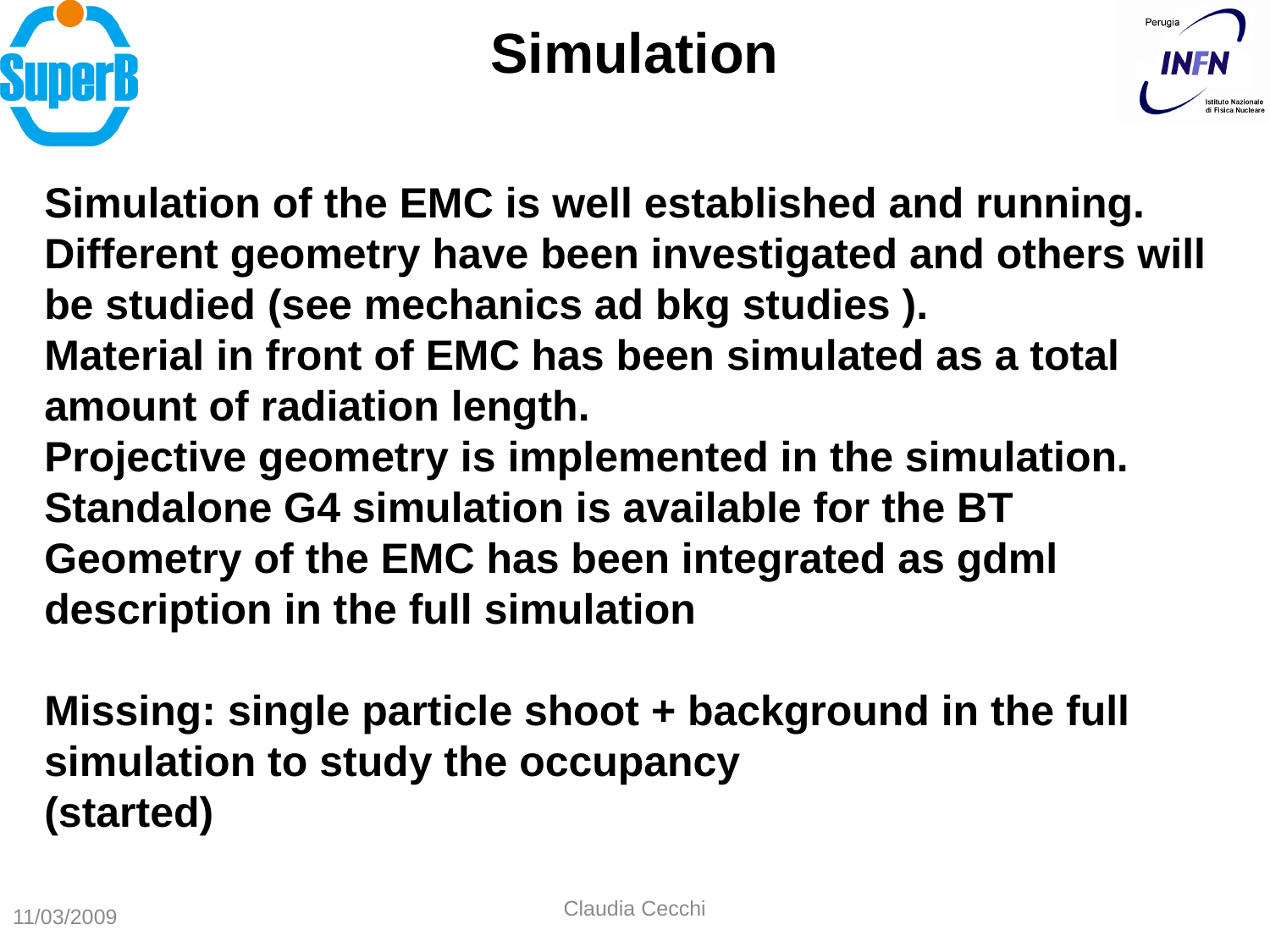

Simulation
Simulation of the EMC is well established and running.
Different geometry have been investigated and others will be studied (see mechanics ad bkg studies ).
Material in front of EMC has been simulated as a total amount of radiation length.
Projective geometry is implemented in the simulation.
Standalone G4 simulation is available for the BT
Geometry of the EMC has been integrated as gdml description in the full simulation

Missing: single particle shoot + background in the full simulation to study the occupancy
(started)
Claudia Cecchi
11/03/2009